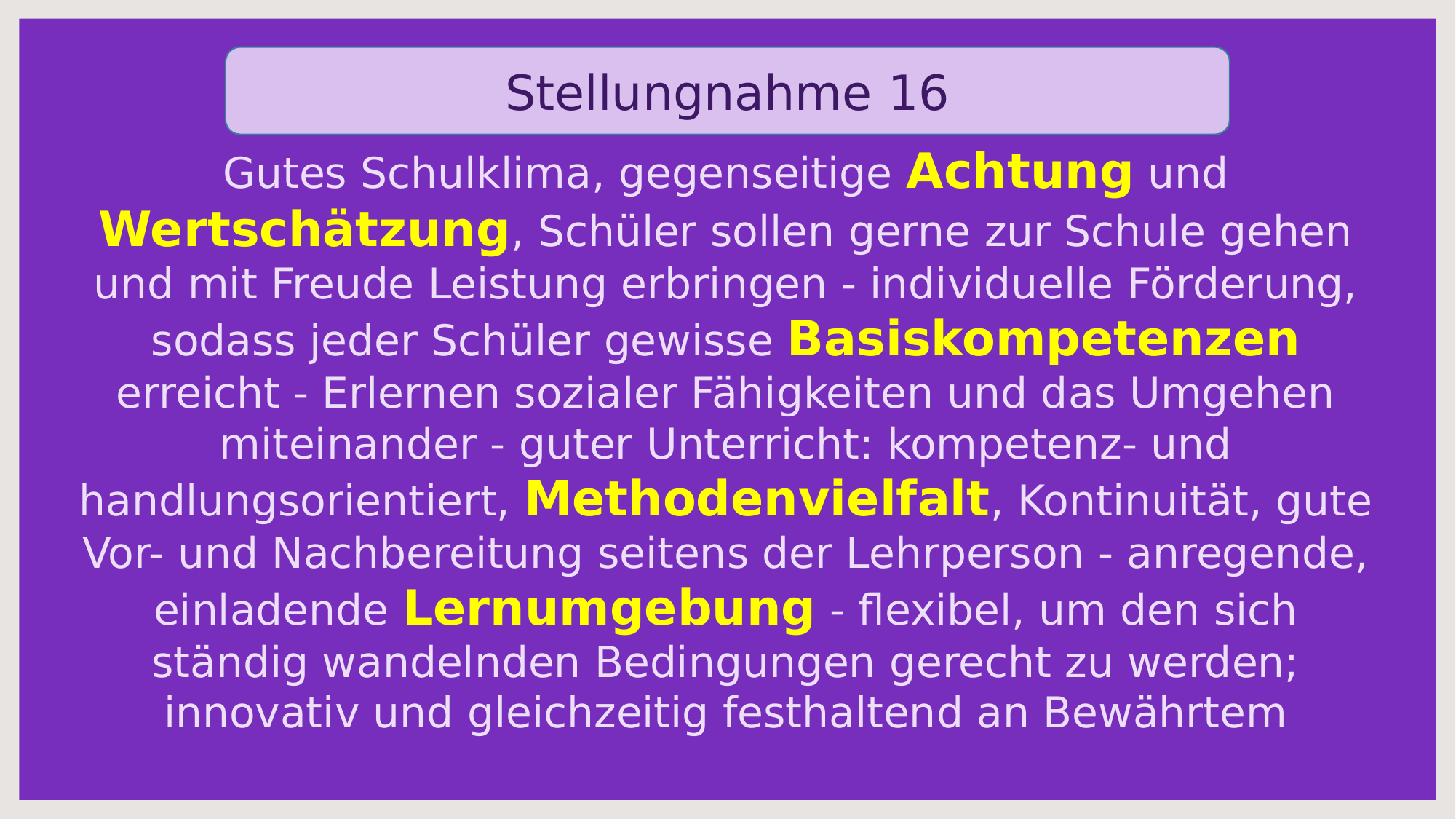

Stellungnahme  16
Gutes Schulklima, gegenseitige Achtung und Wertschätzung, Schüler sollen gerne zur Schule gehen und mit Freude Leistung erbringen - individuelle Förderung, sodass jeder Schüler gewisse Basiskompetenzen erreicht - Erlernen sozialer Fähigkeiten und das Umgehen miteinander - guter Unterricht: kompetenz- und handlungsorientiert, Methodenvielfalt, Kontinuität, gute Vor- und Nachbereitung seitens der Lehrperson - anregende, einladende Lernumgebung - flexibel, um den sich ständig wandelnden Bedingungen gerecht zu werden; innovativ und gleichzeitig festhaltend an Bewährtem